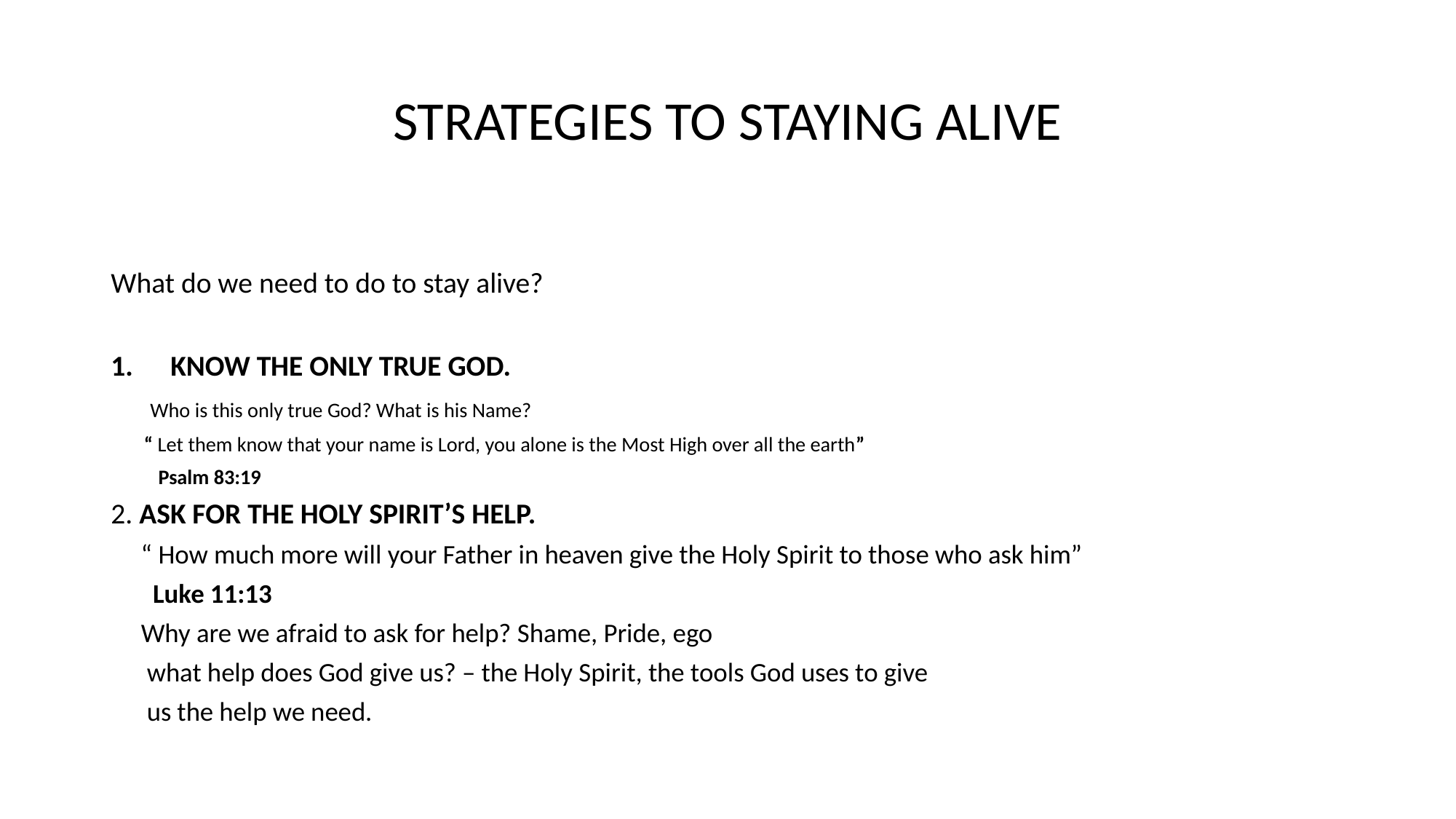

# STRATEGIES TO STAYING ALIVE

What do we need to do to stay alive?

KNOW THE ONLY TRUE GOD.
      Who is this only true God? What is his Name?
       “ Let them know that your name is Lord, you alone is the Most High over all the earth”
          Psalm 83:19
2. ASK FOR THE HOLY SPIRIT’S HELP.
     “ How much more will your Father in heaven give the Holy Spirit to those who ask him”
       Luke 11:13
     Why are we afraid to ask for help? Shame, Pride, ego
      what help does God give us? – the Holy Spirit, the tools God uses to give
      us the help we need.